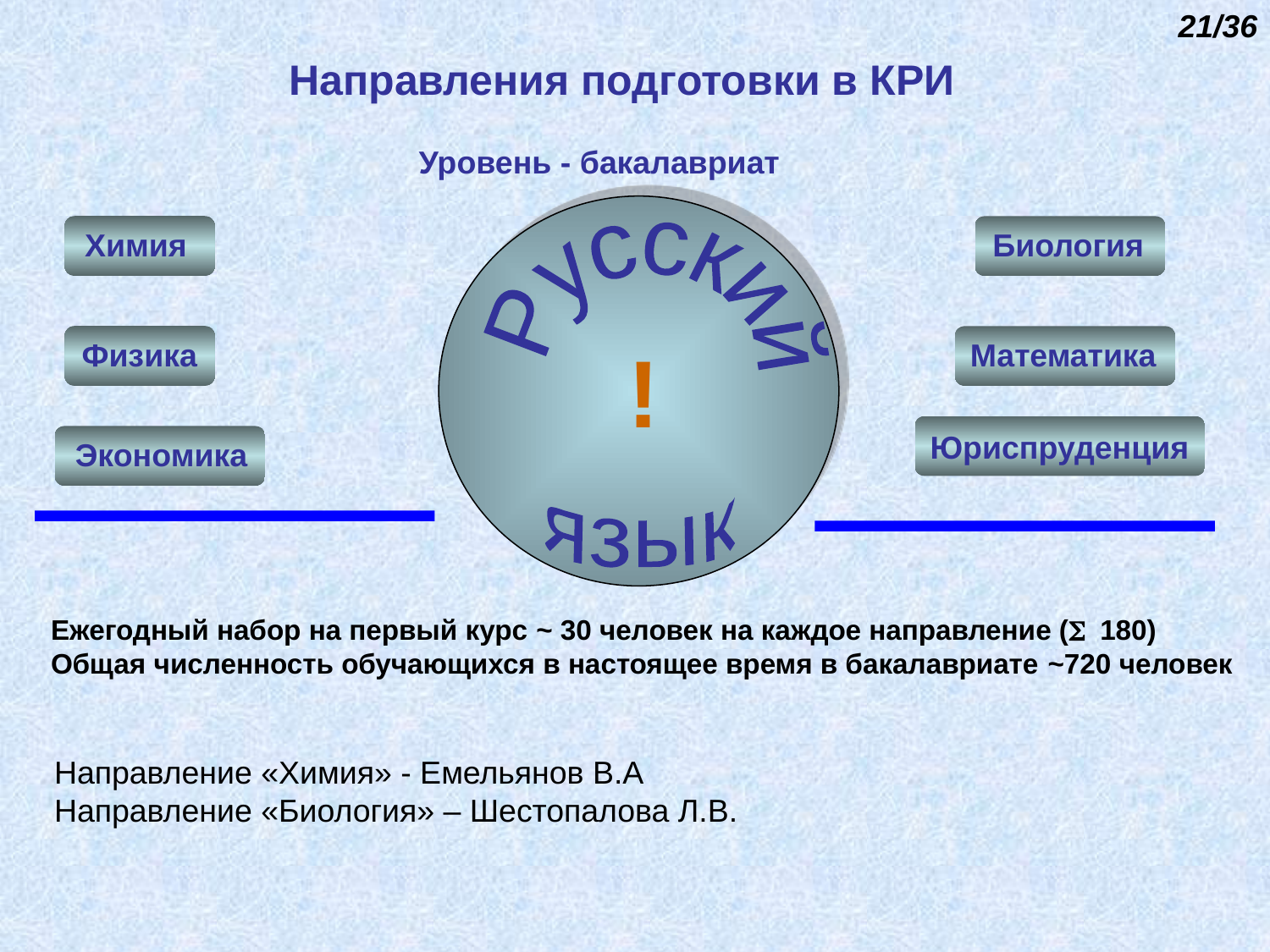

21/36
Направления подготовки в КРИ
Уровень - бакалавриат

Русский
!
язык

Химия

Биология

Физика

Математика

Юриспруденция

Экономика

Ежегодный набор на первый курс ~ 30 человек на каждое направление (Σ 180)
Общая численность обучающихся в настоящее время в бакалавриате ~720 человек
Направление «Химия» - Емельянов В.А
Направление «Биология» – Шестопалова Л.В.